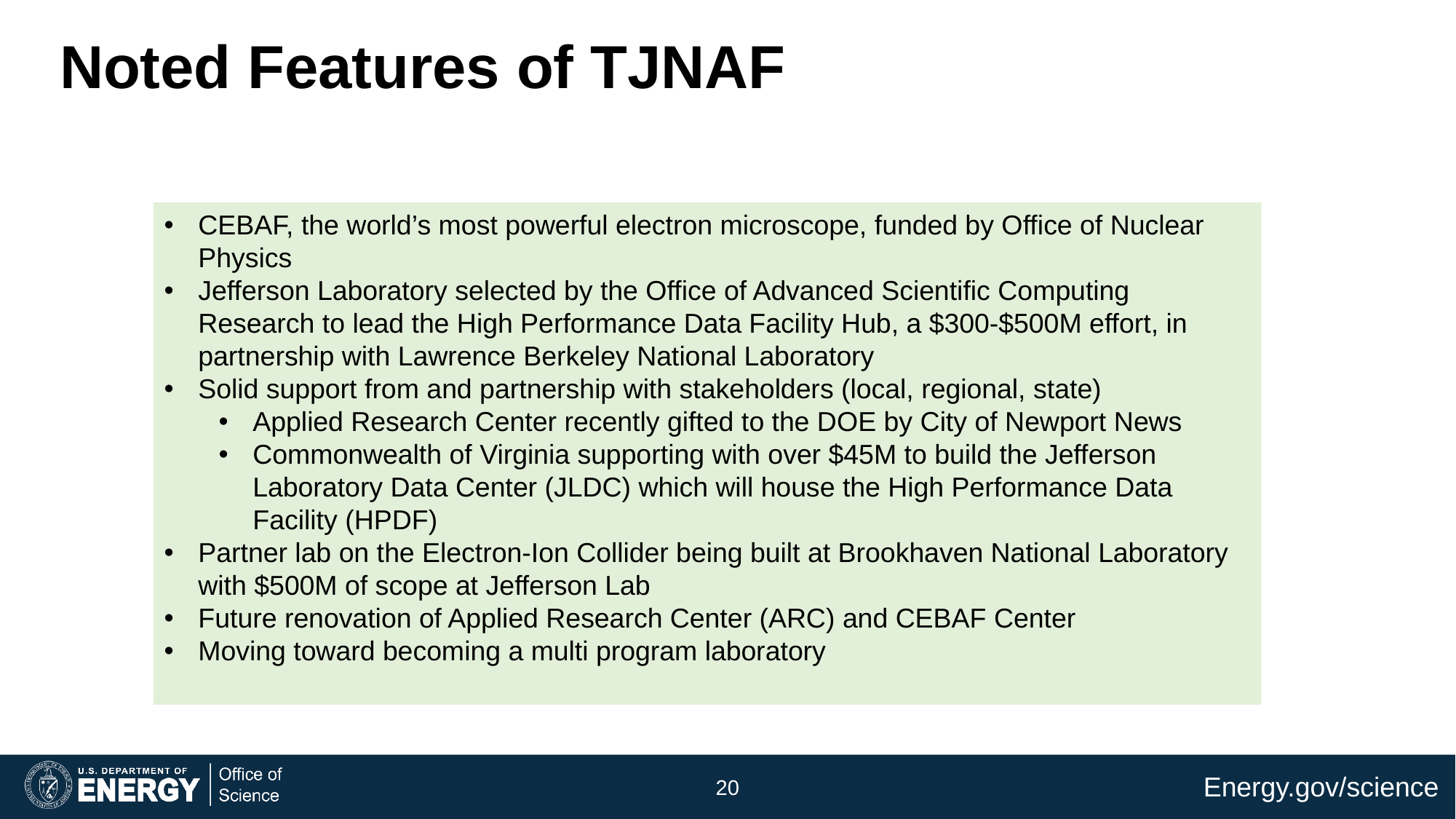

# Noted Features of TJNAF
CEBAF, the world’s most powerful electron microscope, funded by Office of Nuclear Physics
Jefferson Laboratory selected by the Office of Advanced Scientific Computing Research to lead the High Performance Data Facility Hub, a $300-$500M effort, in partnership with Lawrence Berkeley National Laboratory
Solid support from and partnership with stakeholders (local, regional, state)
Applied Research Center recently gifted to the DOE by City of Newport News
Commonwealth of Virginia supporting with over $45M to build the Jefferson Laboratory Data Center (JLDC) which will house the High Performance Data Facility (HPDF)
Partner lab on the Electron-Ion Collider being built at Brookhaven National Laboratory with $500M of scope at Jefferson Lab
Future renovation of Applied Research Center (ARC) and CEBAF Center
Moving toward becoming a multi program laboratory

20